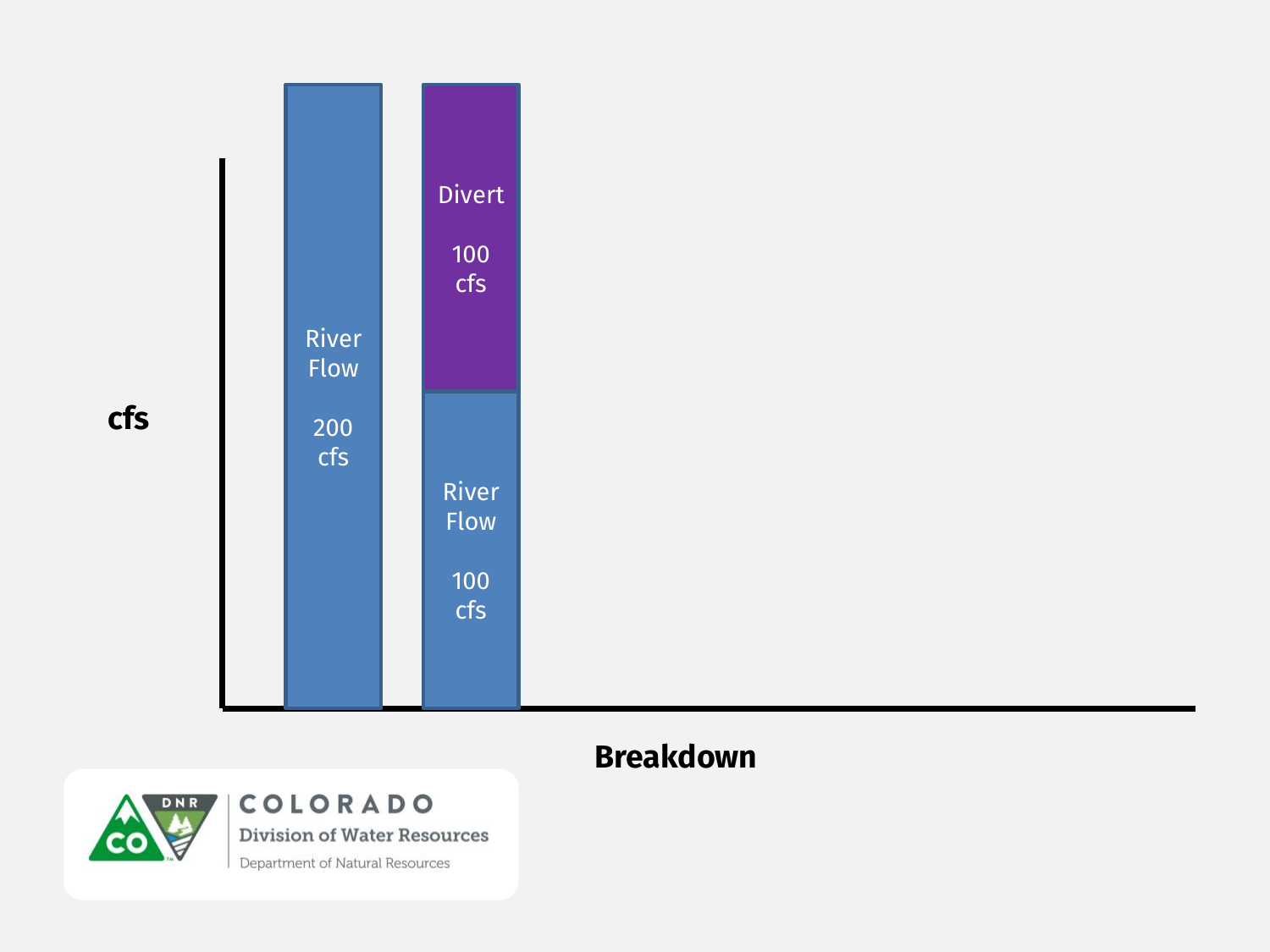

River Flow

200 cfs
Divert

100 cfs
cfs
River Flow

100 cfs
Breakdown